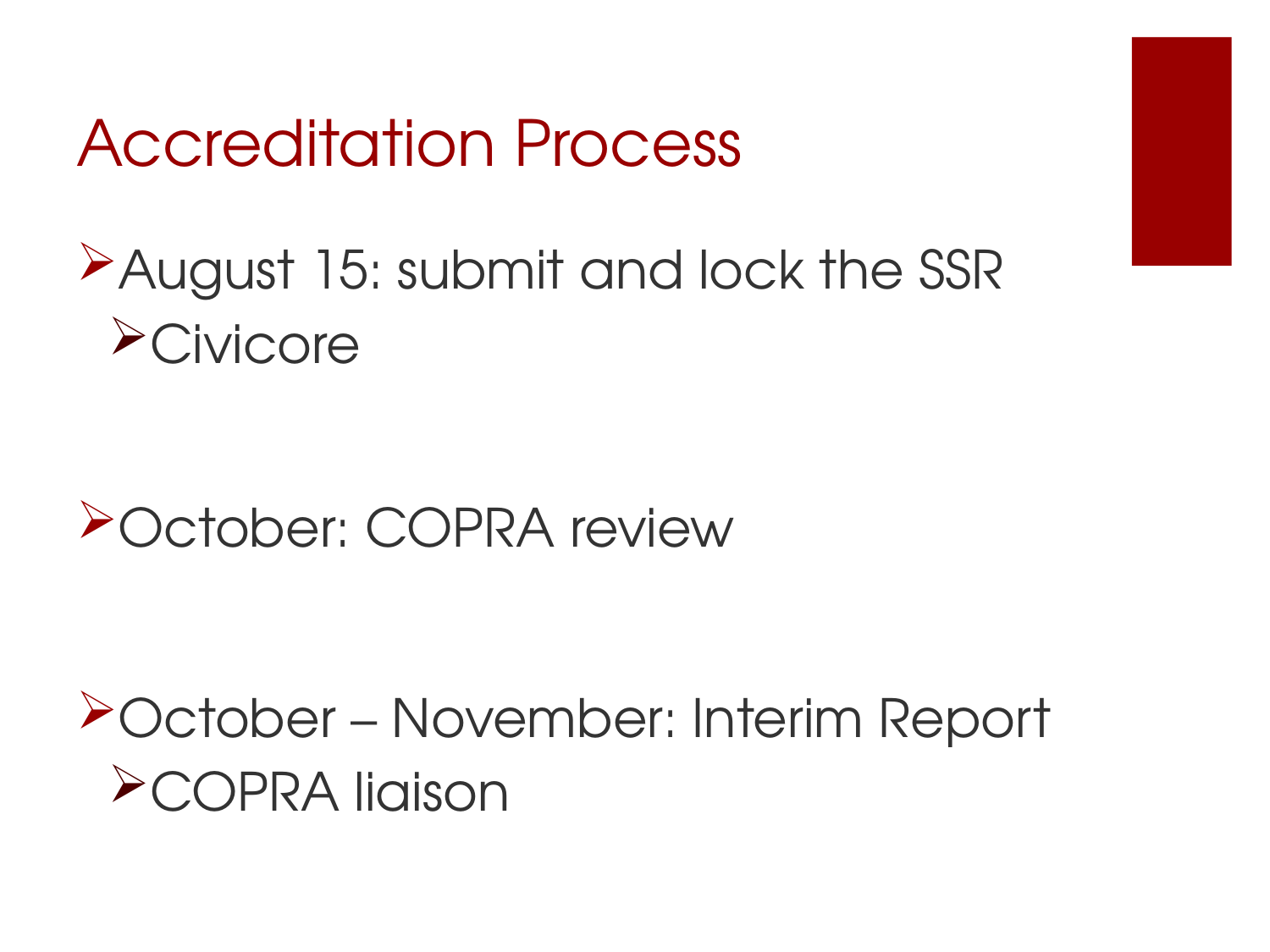

# Accreditation Process
August 15: submit and lock the SSR
Civicore

October: COPRA review

October – November: Interim Report
COPRA liaison